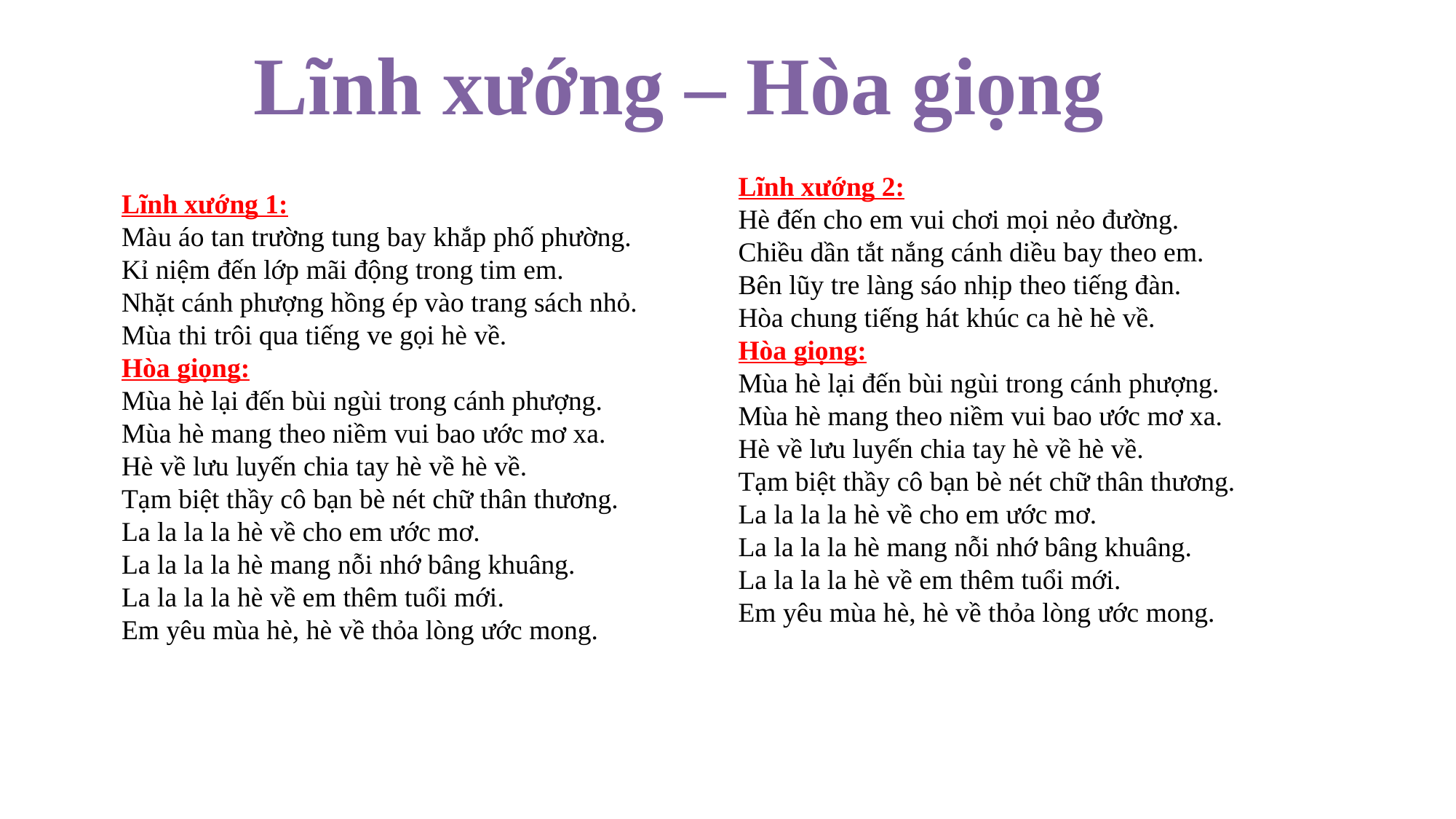

Lĩnh xướng – Hòa giọng
Lĩnh xướng 2:
Hè đến cho em vui chơi mọi nẻo đường.
Chiều dần tắt nắng cánh diều bay theo em.
Bên lũy tre làng sáo nhịp theo tiếng đàn.
Hòa chung tiếng hát khúc ca hè hè về.
Hòa giọng:
Mùa hè lại đến bùi ngùi trong cánh phượng.
Mùa hè mang theo niềm vui bao ước mơ xa.
Hè về lưu luyến chia tay hè về hè về.
Tạm biệt thầy cô bạn bè nét chữ thân thương.
La la la la hè về cho em ước mơ.
La la la la hè mang nỗi nhớ bâng khuâng.
La la la la hè về em thêm tuổi mới.
Em yêu mùa hè, hè về thỏa lòng ước mong.
Lĩnh xướng 1:
Màu áo tan trường tung bay khắp phố phường.
Kỉ niệm đến lớp mãi động trong tim em.
Nhặt cánh phượng hồng ép vào trang sách nhỏ.
Mùa thi trôi qua tiếng ve gọi hè về.
Hòa giọng:
Mùa hè lại đến bùi ngùi trong cánh phượng.
Mùa hè mang theo niềm vui bao ước mơ xa.
Hè về lưu luyến chia tay hè về hè về.
Tạm biệt thầy cô bạn bè nét chữ thân thương.
La la la la hè về cho em ước mơ.
La la la la hè mang nỗi nhớ bâng khuâng.
La la la la hè về em thêm tuổi mới.
Em yêu mùa hè, hè về thỏa lòng ước mong.